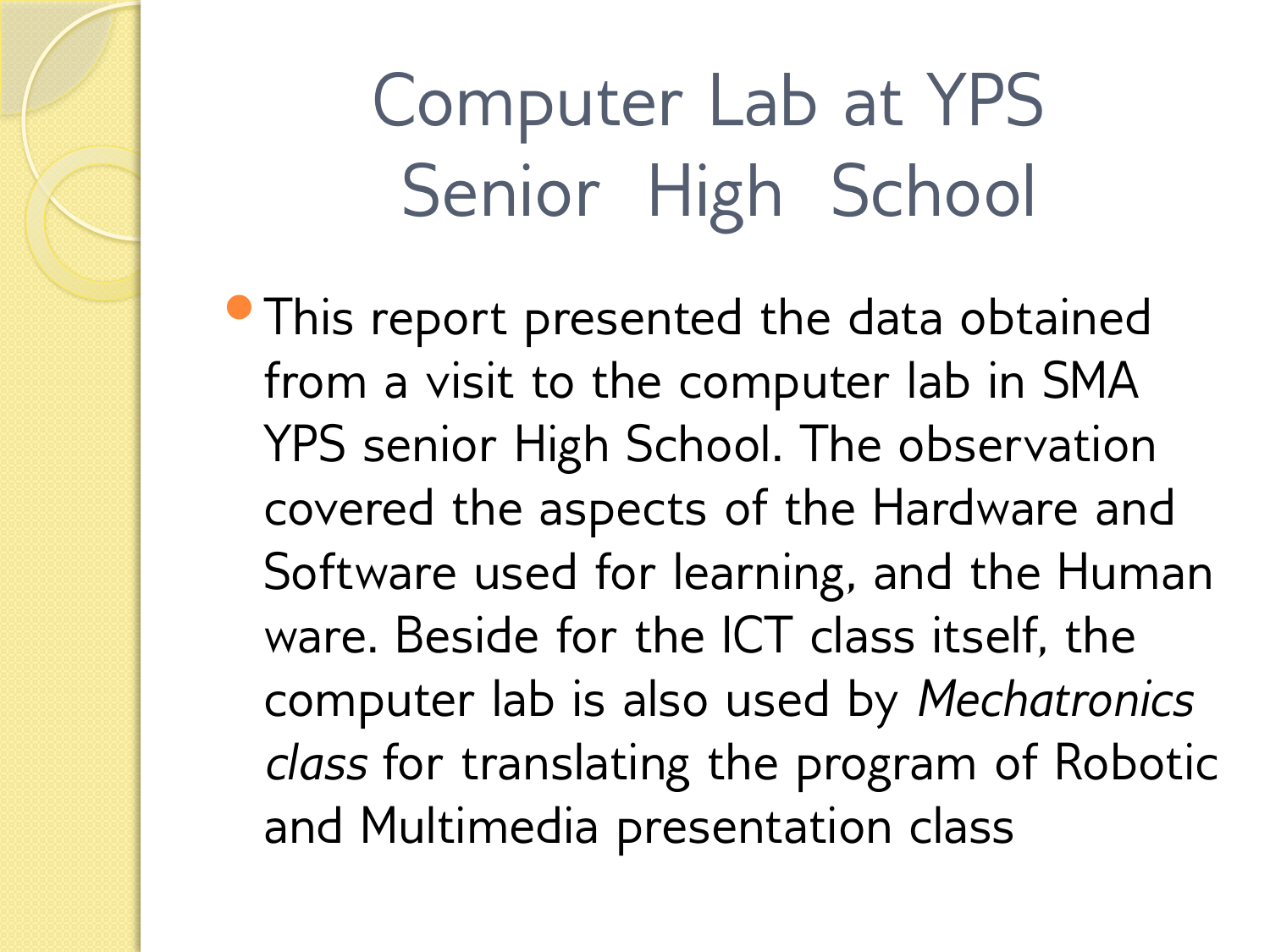

# Computer Lab at YPS Senior  High  School
This report presented the data obtained from a visit to the computer lab in SMA YPS senior High School. The observation covered the aspects of the Hardware and Software used for learning, and the Human ware. Beside for the ICT class itself, the computer lab is also used by Mechatronics class for translating the program of Robotic and Multimedia presentation class